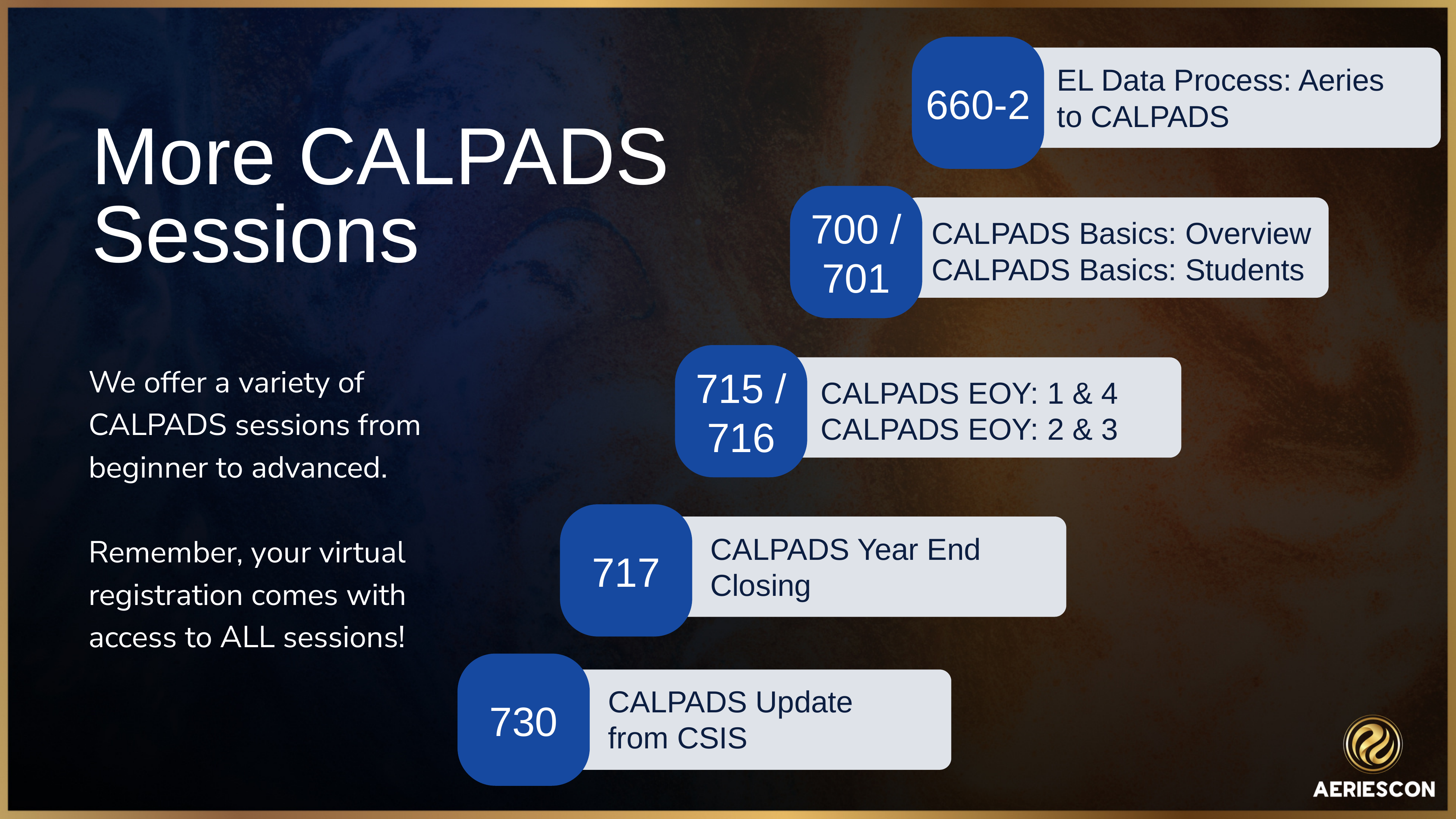

660-2

EL Data Process: Aeries to CALPADS
More CALPADS Sessions
700 / 701

CALPADS Basics: Overview CALPADS Basics: Students

715 / 716

CALPADS EOY: 1 & 4 CALPADS EOY: 2 & 3
We offer a variety of CALPADS sessions from beginner to advanced.

Remember, your virtual registration comes with access to ALL sessions!

717

CALPADS Year End Closing
730

CALPADS Update from CSIS